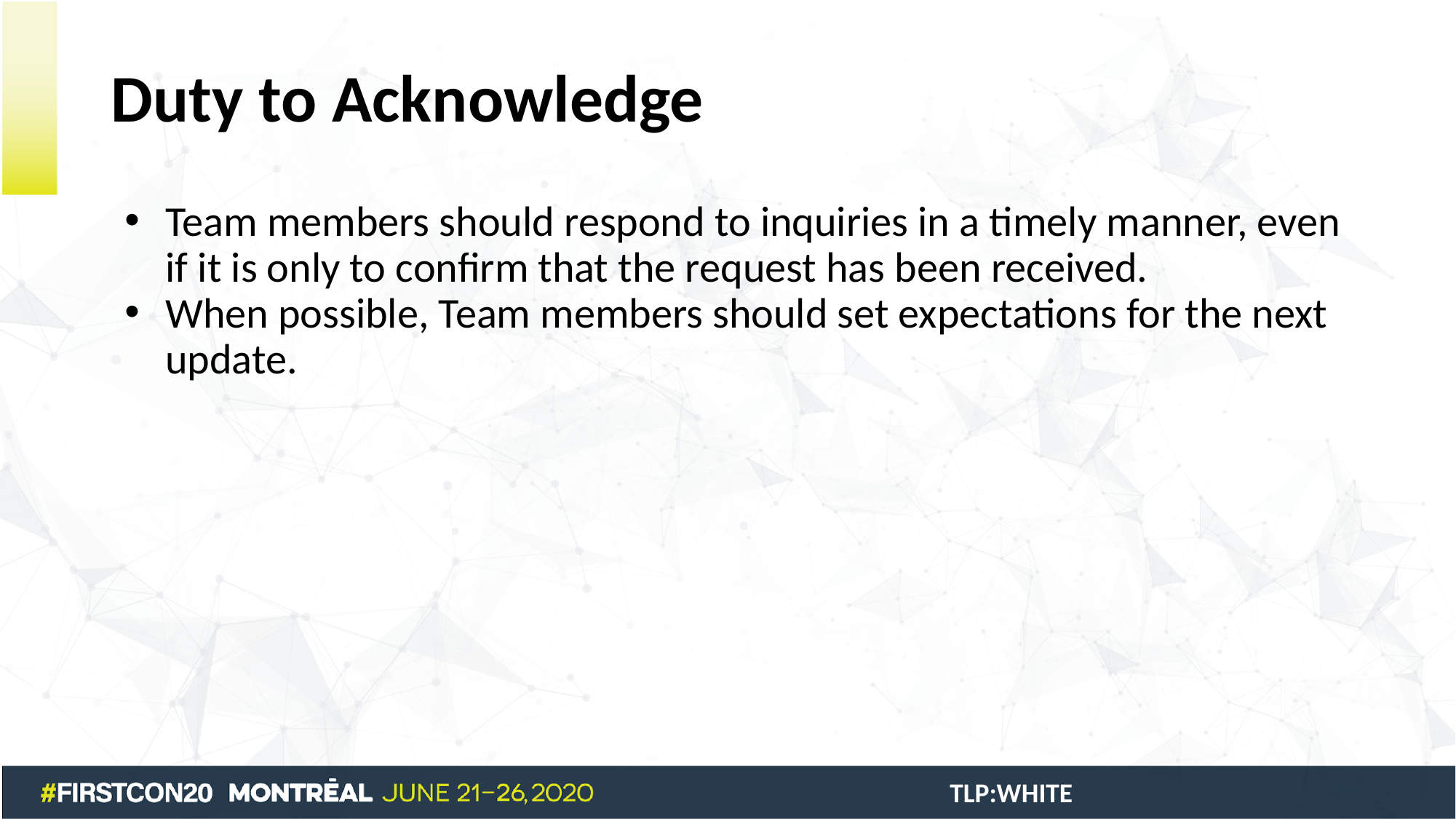

# Duty to Acknowledge
Team members should respond to inquiries in a timely manner, even if it is only to confirm that the request has been received.
When possible, Team members should set expectations for the next update.